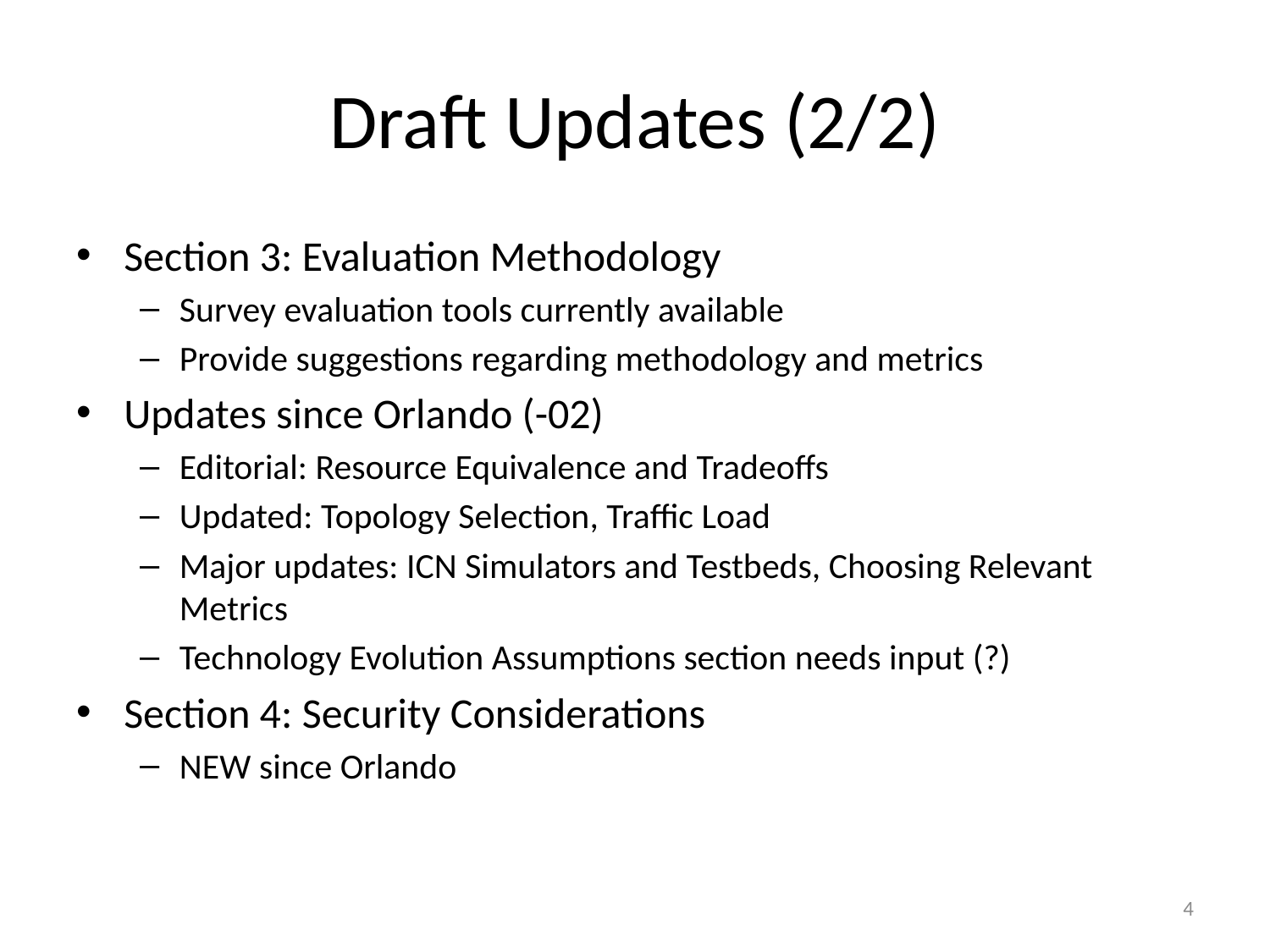

# Draft Updates (2/2)
Section 3: Evaluation Methodology
Survey evaluation tools currently available
Provide suggestions regarding methodology and metrics
Updates since Orlando (-02)
Editorial: Resource Equivalence and Tradeoffs
Updated: Topology Selection, Traffic Load
Major updates: ICN Simulators and Testbeds, Choosing Relevant Metrics
Technology Evolution Assumptions section needs input (?)
Section 4: Security Considerations
NEW since Orlando
4